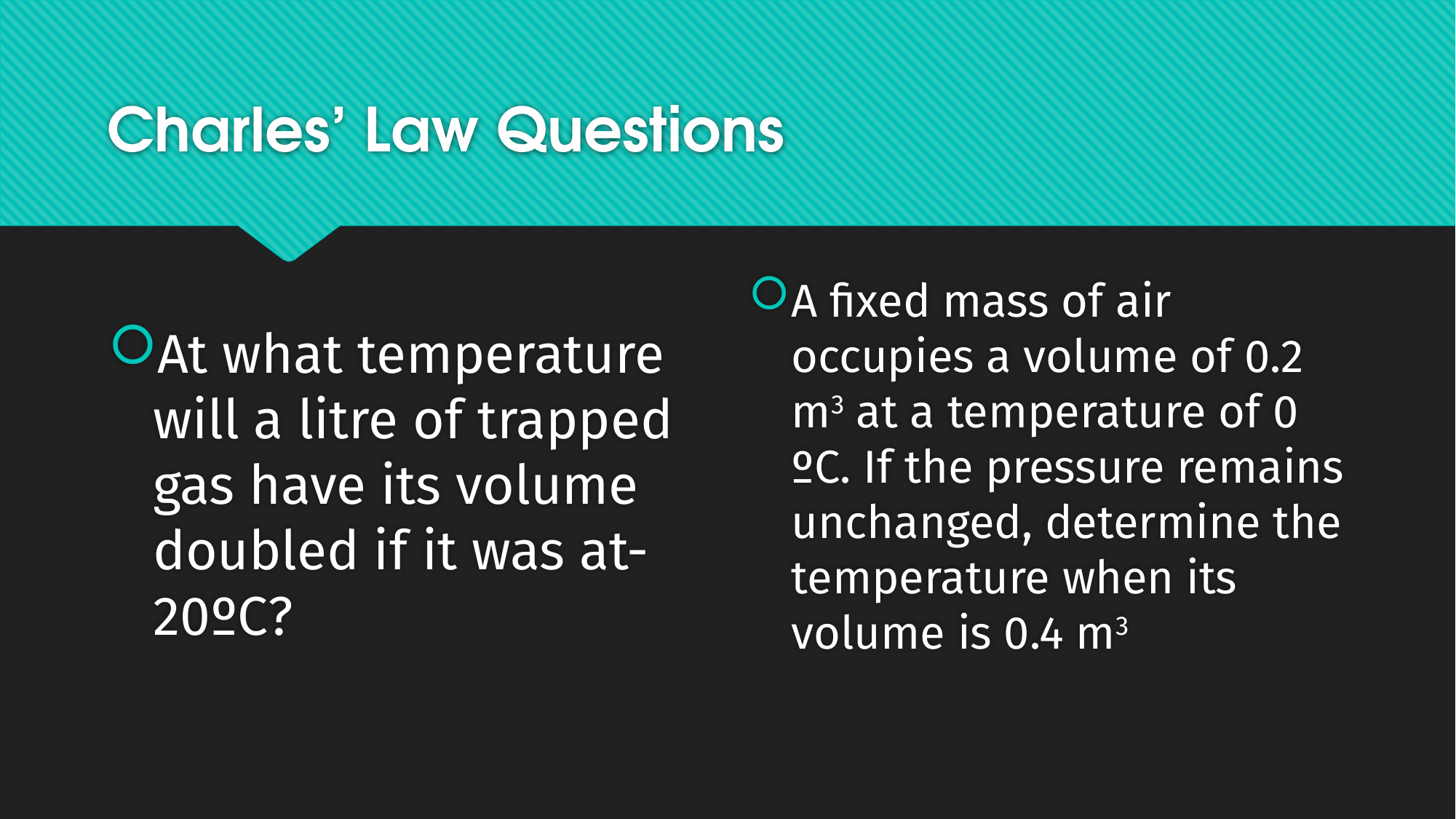

# Charles’ Law Questions
At what temperature will a litre of trapped gas have its volume doubled if it was at-20ºC?
A fixed mass of air occupies a volume of 0.2 m3 at a temperature of 0 ºC. If the pressure remains unchanged, determine the temperature when its volume is 0.4 m3